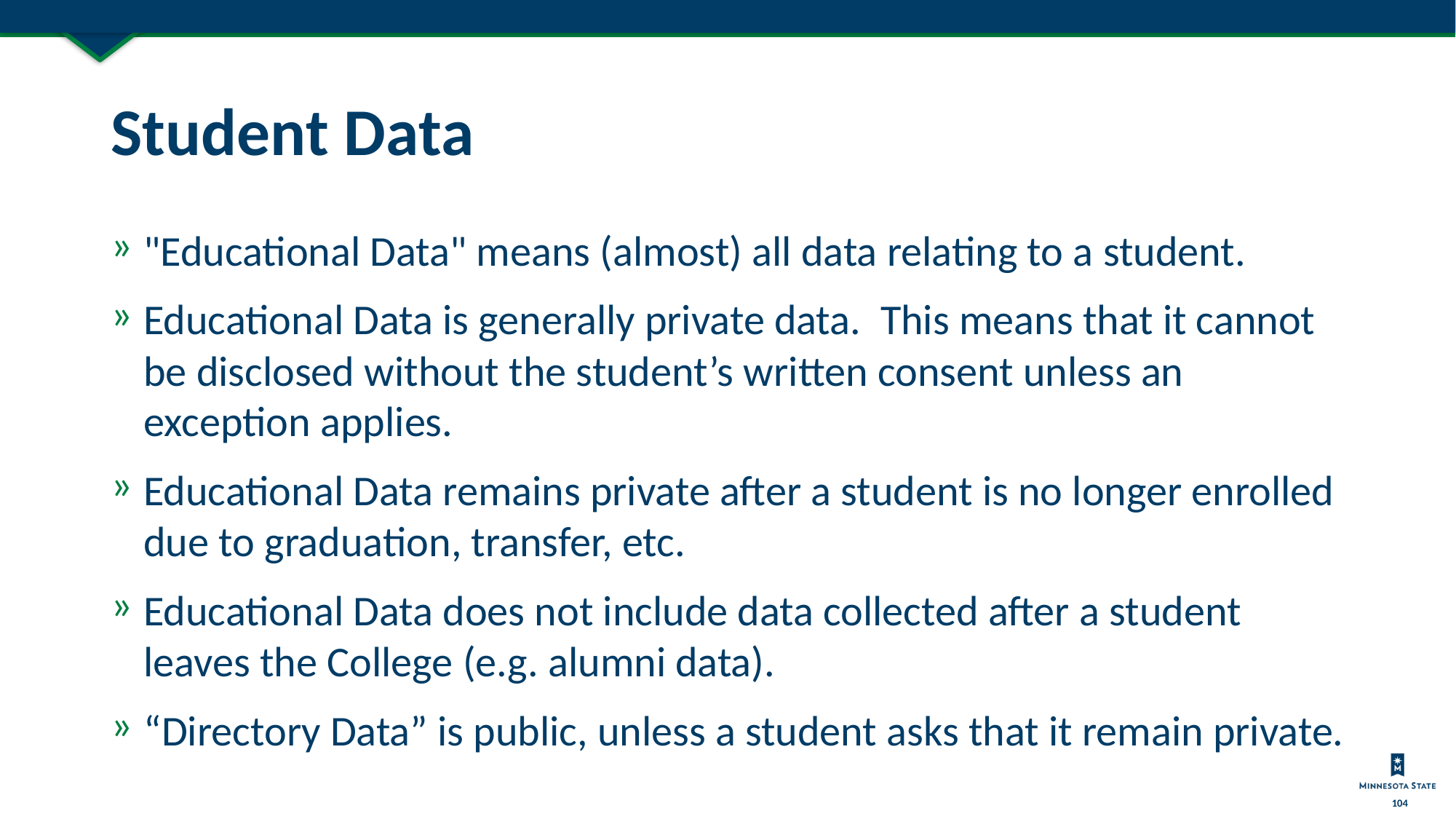

# Student Data
"Educational Data" means (almost) all data relating to a student.
Educational Data is generally private data.  This means that it cannot be disclosed without the student’s written consent unless an exception applies.
Educational Data remains private after a student is no longer enrolled due to graduation, transfer, etc.
Educational Data does not include data collected after a student leaves the College (e.g. alumni data).
“Directory Data” is public, unless a student asks that it remain private.